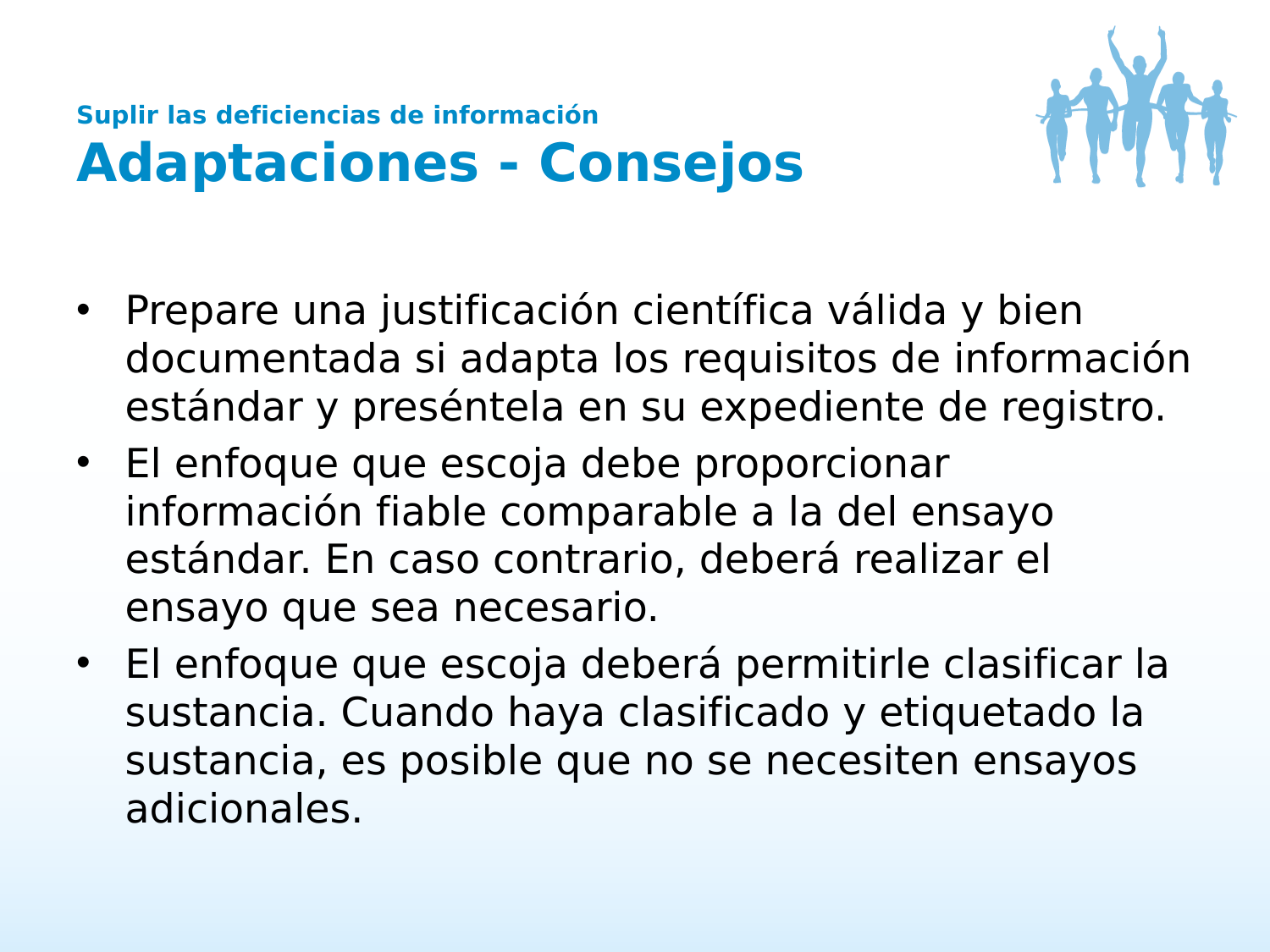

# Suplir las deficiencias de información Adaptaciones - Consejos

Prepare una justificación científica válida y bien documentada si adapta los requisitos de información estándar y preséntela en su expediente de registro.
El enfoque que escoja debe proporcionar información fiable comparable a la del ensayo estándar. En caso contrario, deberá realizar el ensayo que sea necesario.
El enfoque que escoja deberá permitirle clasificar la sustancia. Cuando haya clasificado y etiquetado la sustancia, es posible que no se necesiten ensayos adicionales.

11